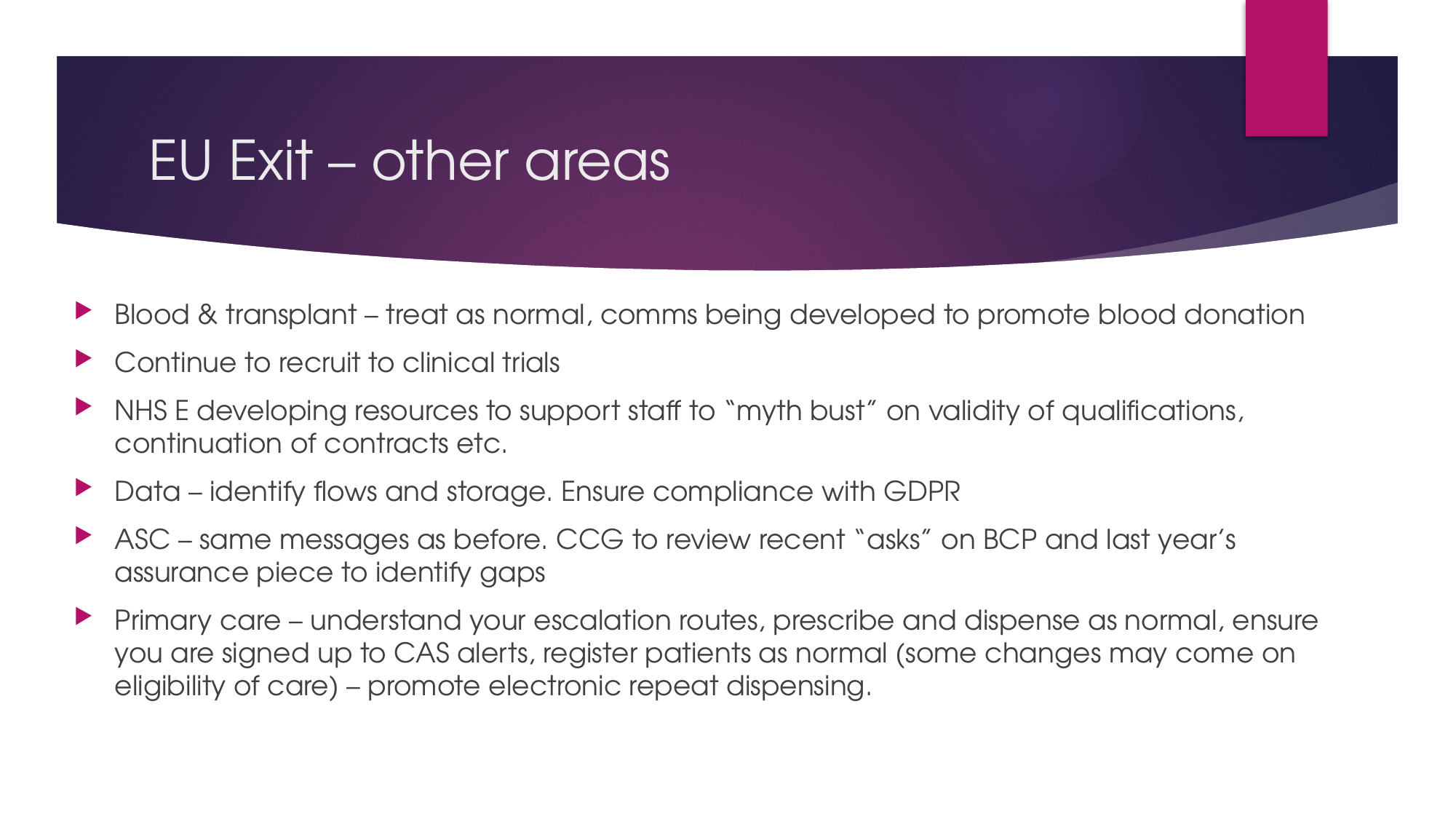

# EU Exit – other areas
Blood & transplant – treat as normal, comms being developed to promote blood donation
Continue to recruit to clinical trials
NHS E developing resources to support staff to “myth bust” on validity of qualifications, continuation of contracts etc.
Data – identify flows and storage. Ensure compliance with GDPR
ASC – same messages as before. CCG to review recent “asks” on BCP and last year’s assurance piece to identify gaps
Primary care – understand your escalation routes, prescribe and dispense as normal, ensure you are signed up to CAS alerts, register patients as normal (some changes may come on eligibility of care) – promote electronic repeat dispensing.